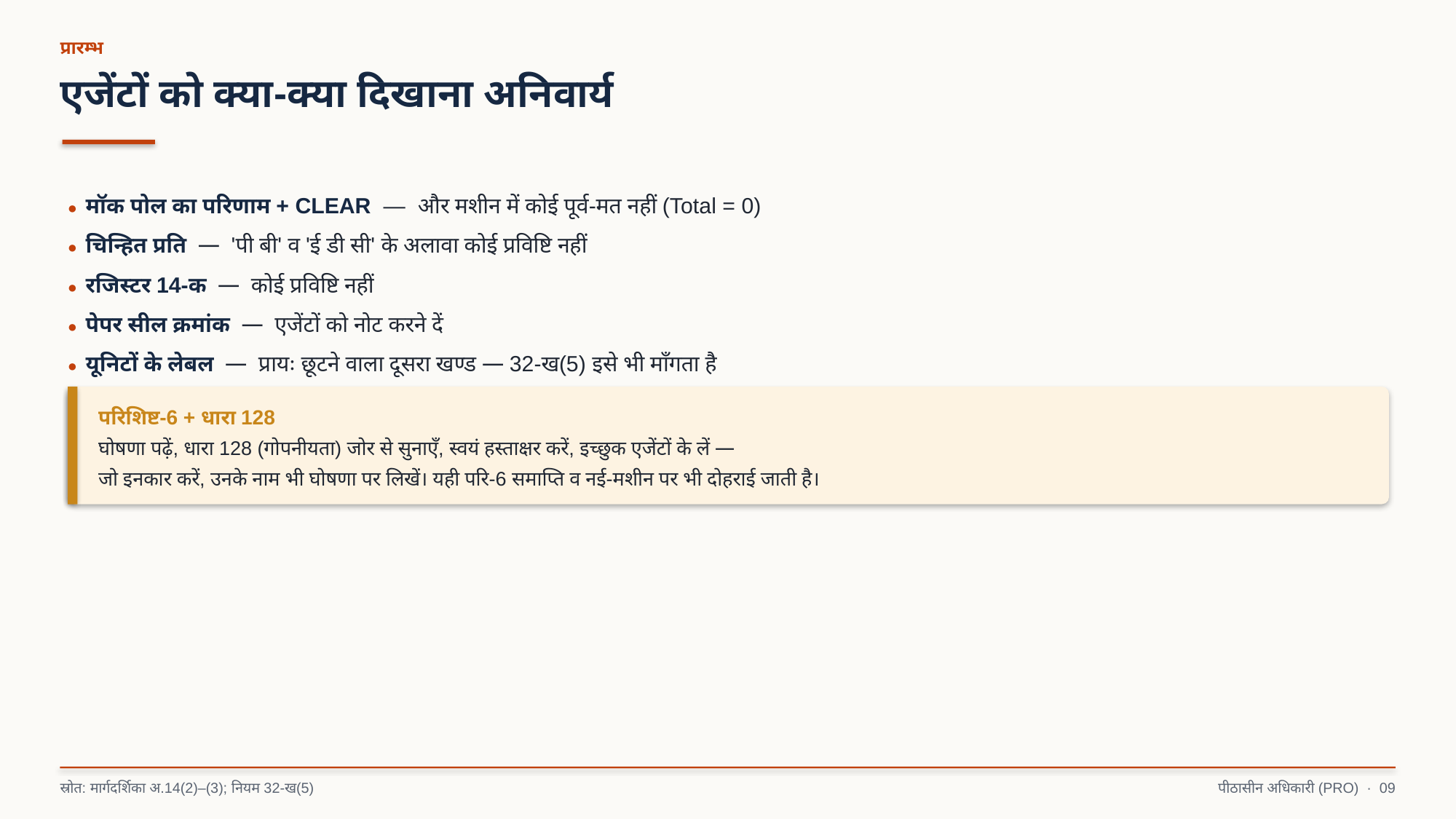

प्रारम्भ
एजेंटों को क्या-क्या दिखाना अनिवार्य

●  मॉक पोल का परिणाम + CLEAR  —  और मशीन में कोई पूर्व-मत नहीं (Total = 0)
●  चिन्हित प्रति  —  'पी बी' व 'ई डी सी' के अलावा कोई प्रविष्टि नहीं
●  रजिस्टर 14-क  —  कोई प्रविष्टि नहीं
●  पेपर सील क्रमांक  —  एजेंटों को नोट करने दें
●  यूनिटों के लेबल  —  प्रायः छूटने वाला दूसरा खण्ड — 32-ख(5) इसे भी माँगता है

परिशिष्ट-6 + धारा 128
घोषणा पढ़ें, धारा 128 (गोपनीयता) जोर से सुनाएँ, स्वयं हस्ताक्षर करें, इच्छुक एजेंटों के लें —
जो इनकार करें, उनके नाम भी घोषणा पर लिखें। यही परि-6 समाप्ति व नई-मशीन पर भी दोहराई जाती है।

स्रोत: मार्गदर्शिका अ.14(2)–(3); नियम 32-ख(5)
पीठासीन अधिकारी (PRO)  ·  09